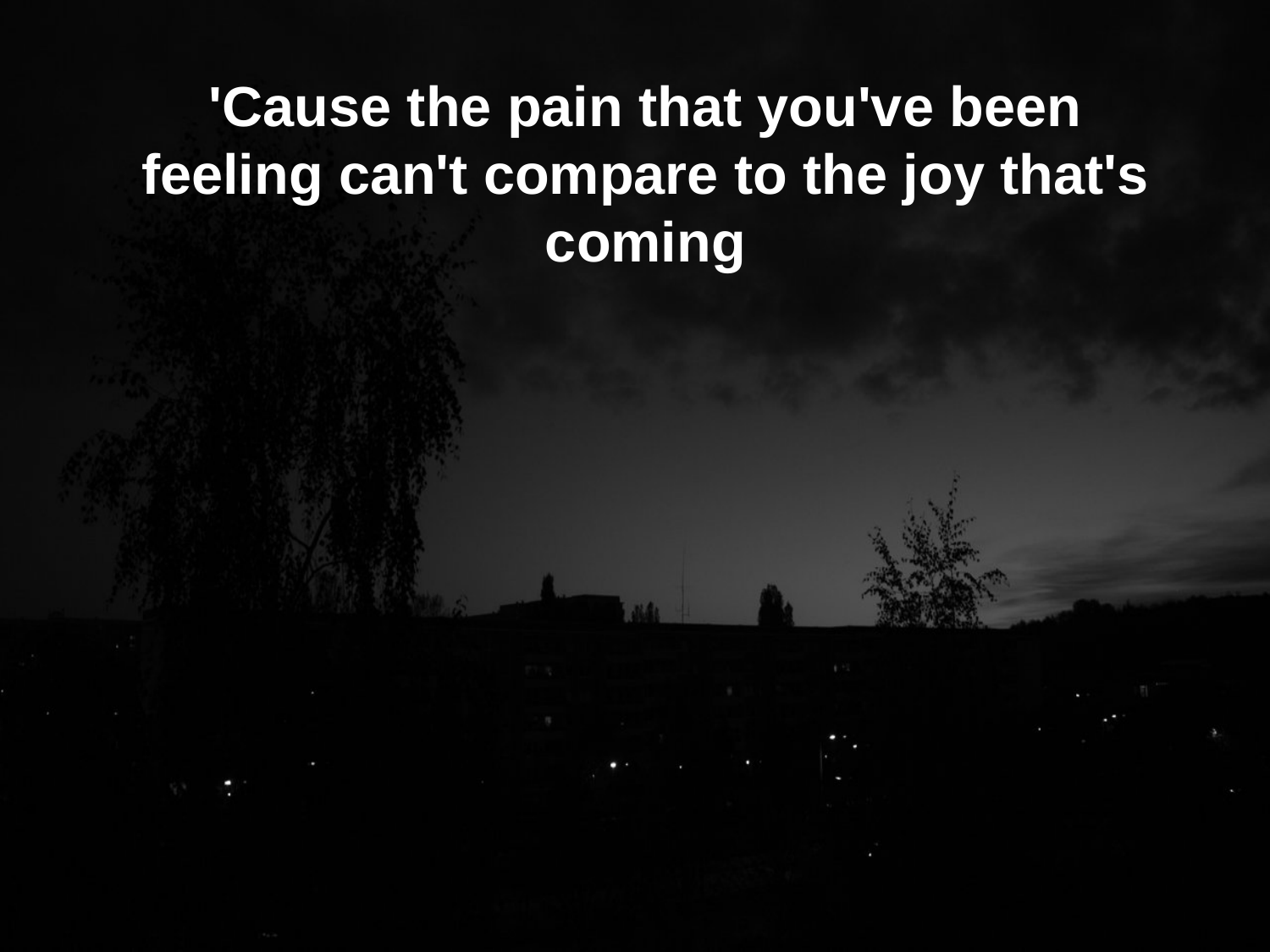

'Cause the pain that you've been feeling can't compare to the joy that's coming